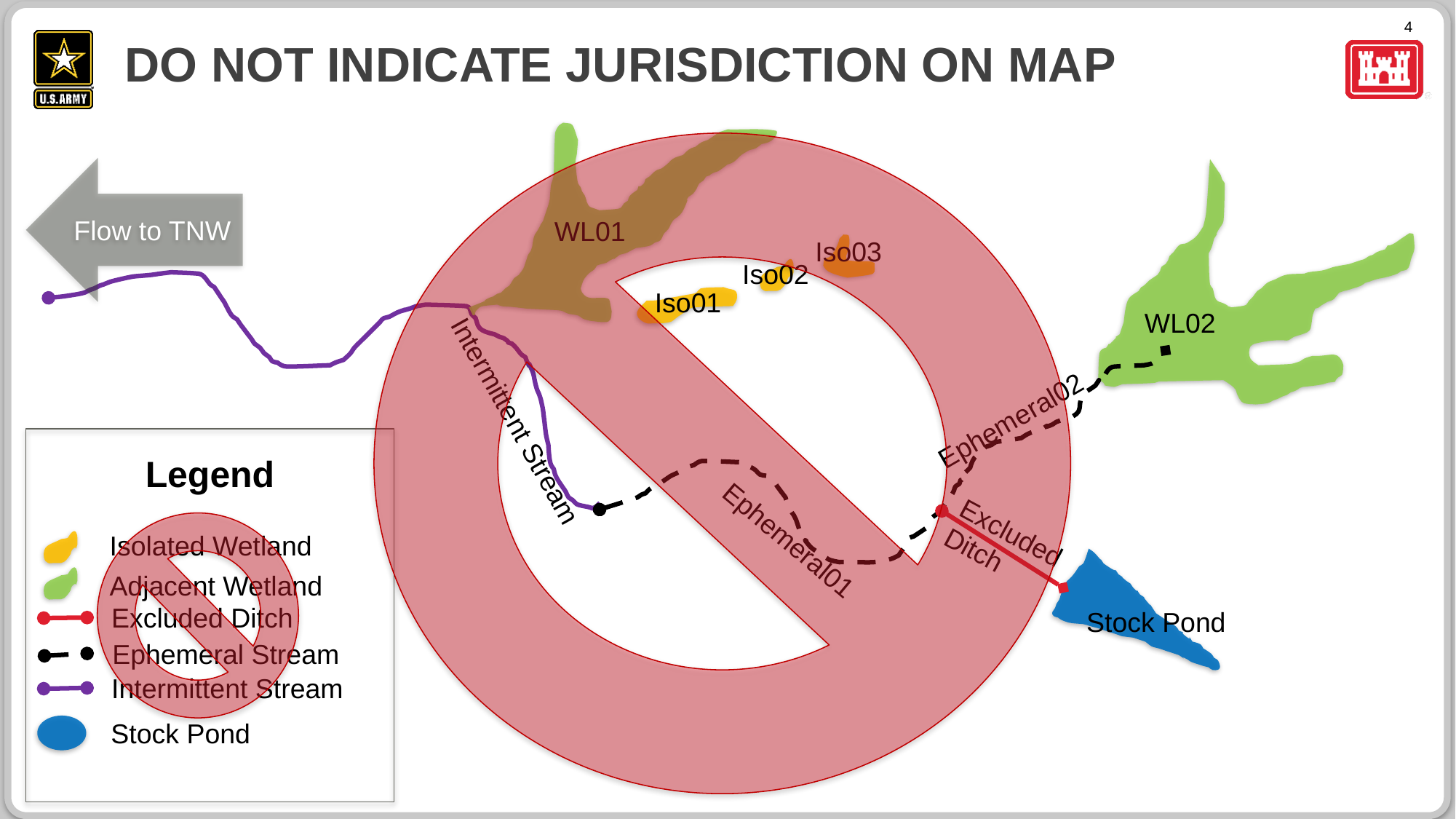

# do not indicate jurisdiction on map

Flow to TNW

WL01
Iso03

Iso02

Iso01

WL02

Ephemeral02
Intermittent Stream

Legend
Excluded
Ditch

Ephemeral01
Isolated Wetland

Adjacent Wetland

Excluded Ditch
Stock Pond
Ephemeral Stream
Intermittent Stream
Stock Pond